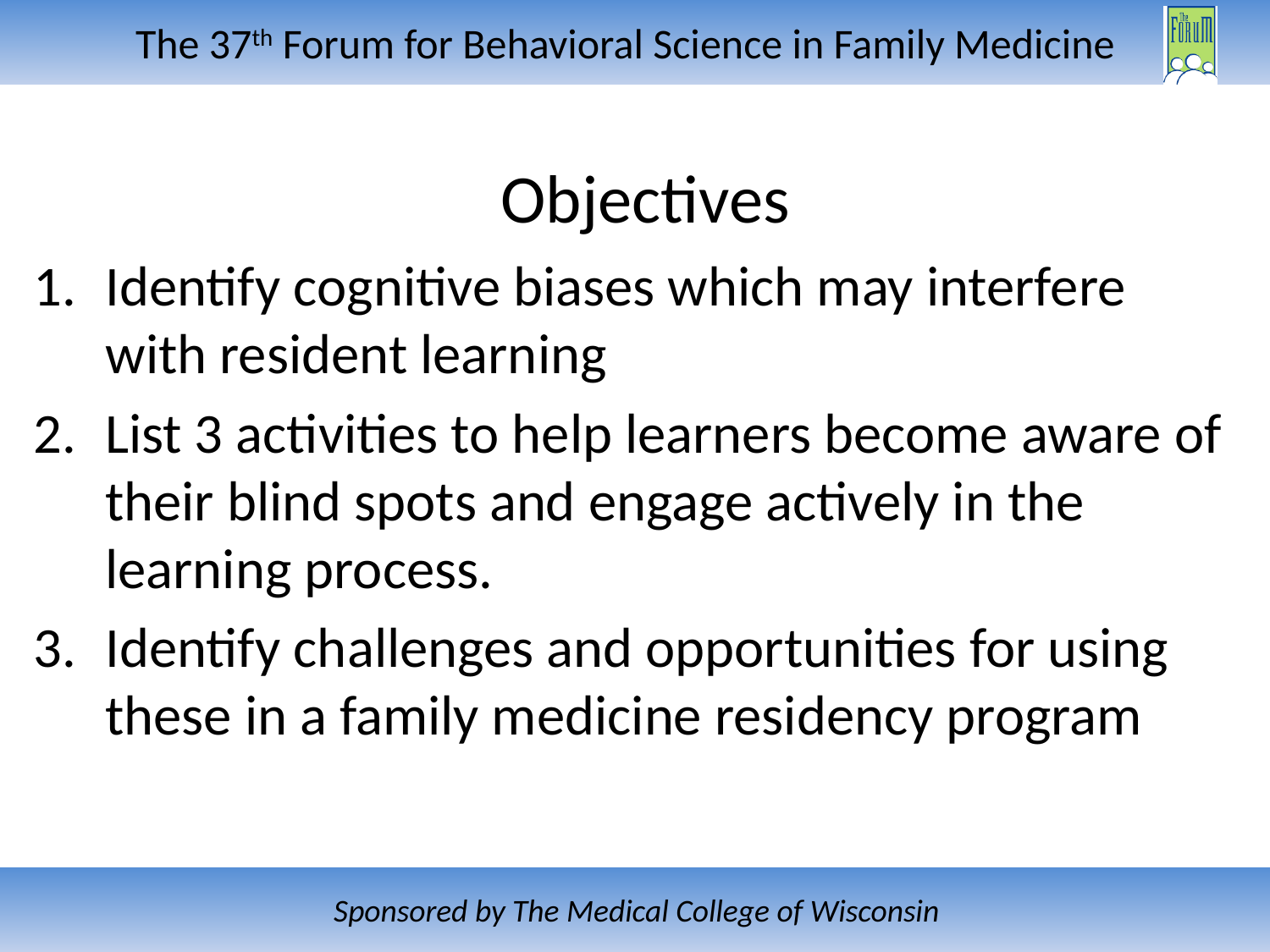

# Objectives
Identify cognitive biases which may interfere with resident learning
List 3 activities to help learners become aware of their blind spots and engage actively in the learning process.
Identify challenges and opportunities for using these in a family medicine residency program